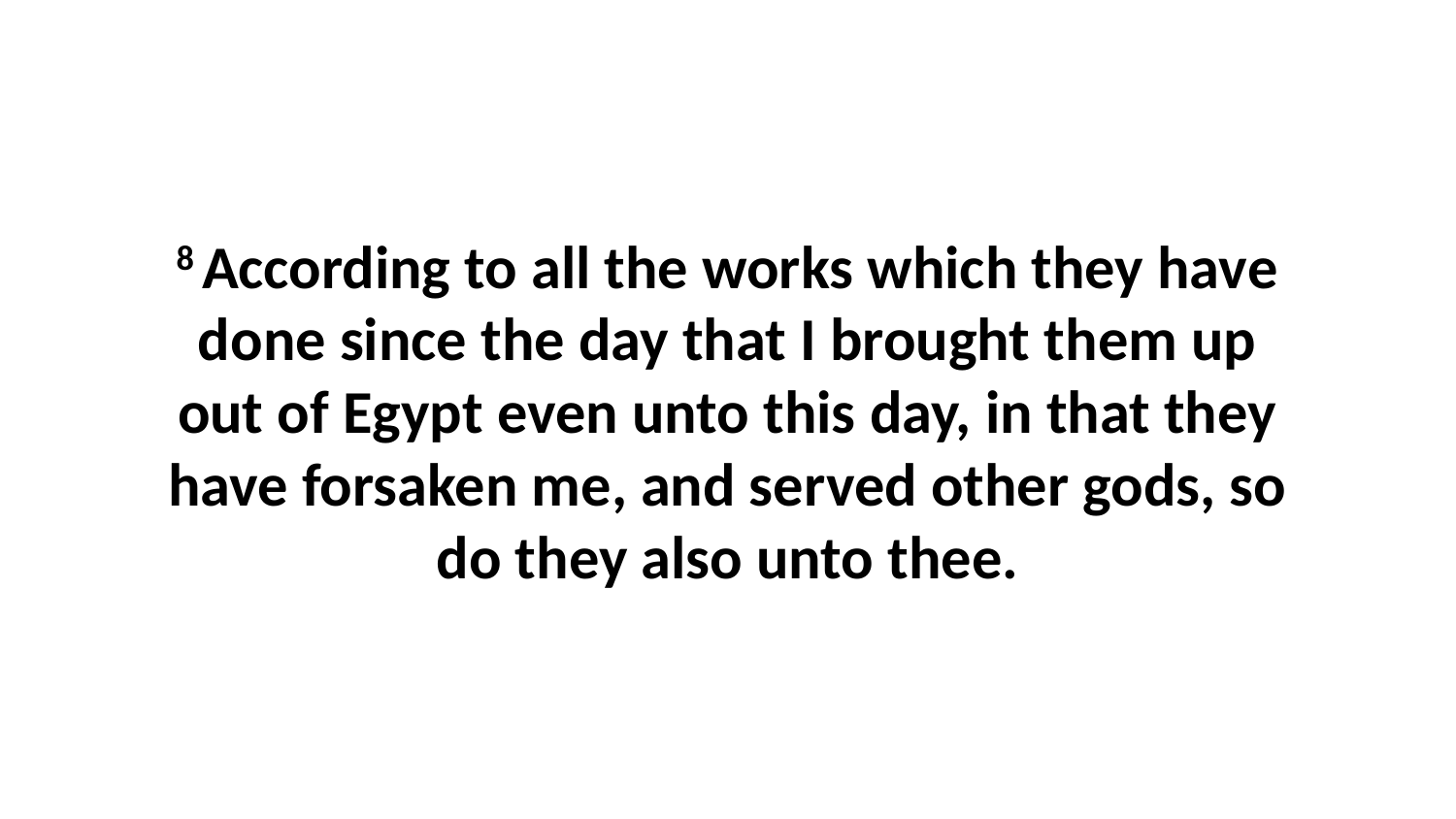

8 According to all the works which they have done since the day that I brought them up out of Egypt even unto this day, in that they have forsaken me, and served other gods, so do they also unto thee.